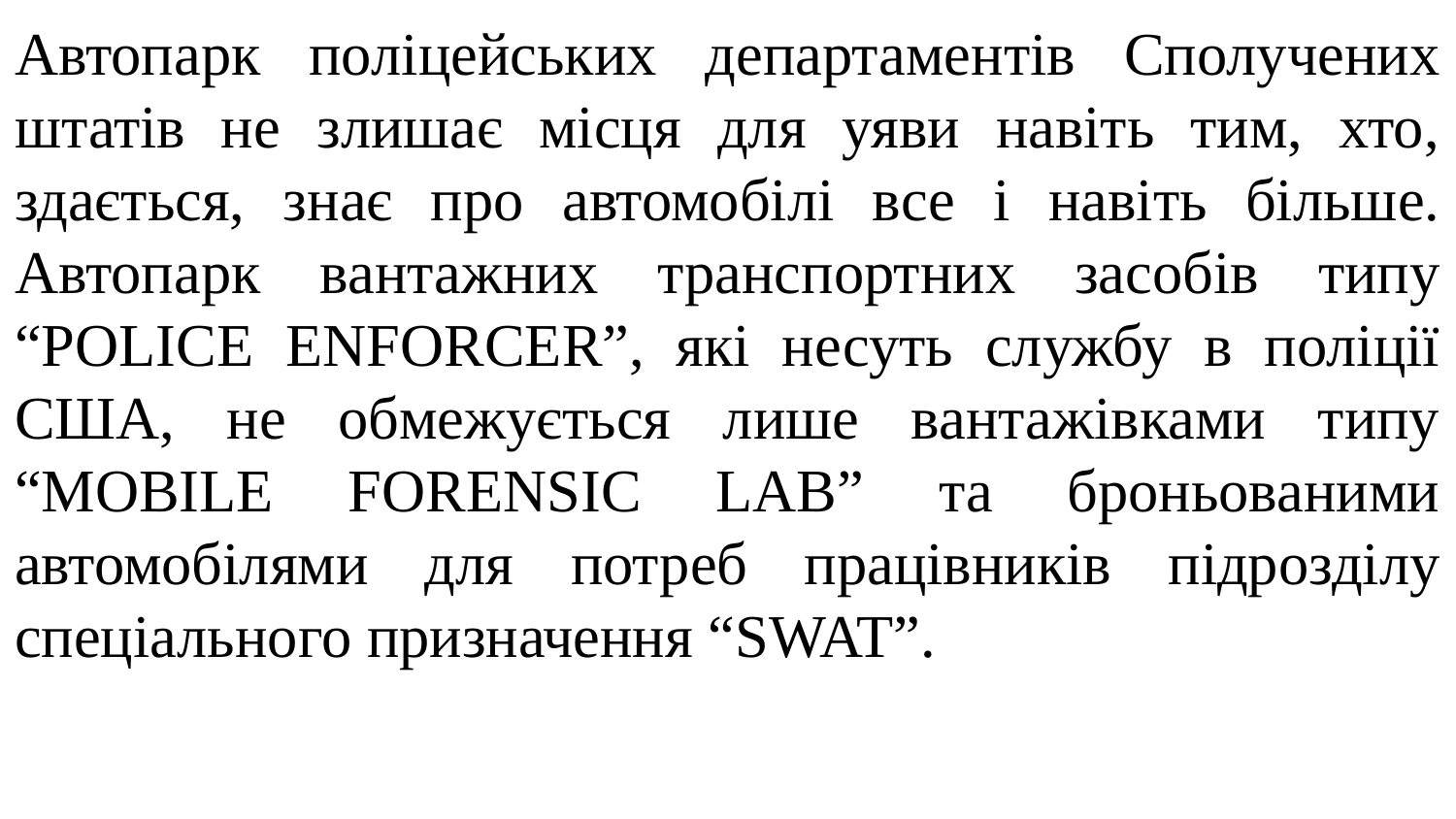

Автопарк поліцейських департаментів Сполучених штатів не злишає місця для уяви навіть тим, хто, здається, знає про автомобілі все і навіть більше. Автопарк вантажних транспортних засобів типу “POLICE ENFORCER”, які несуть службу в поліції США, не обмежується лише вантажівками типу “MOBILE FORENSIC LAB” та броньованими автомобілями для потреб працівників підрозділу спеціального призначення “SWAT”.